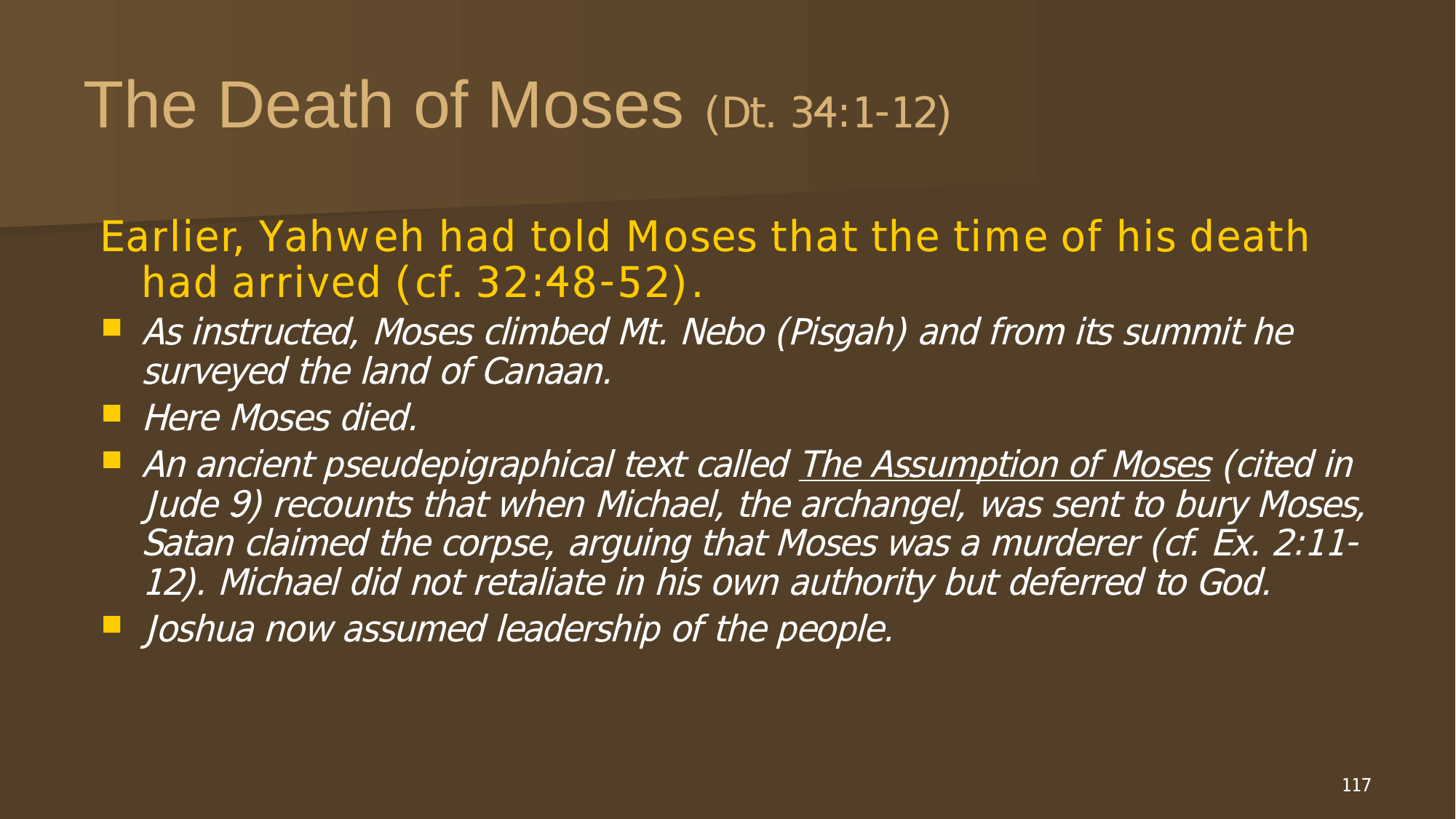

# The Death of Moses (Dt. 34:1-12)
Earlier, Yahweh had told Moses that the time of his death had arrived (cf. 32:48-52).
As instructed, Moses climbed Mt. Nebo (Pisgah) and from its summit he surveyed the land of Canaan.
Here Moses died.
An ancient pseudepigraphical text called The Assumption of Moses (cited in Jude 9) recounts that when Michael, the archangel, was sent to bury Moses, Satan claimed the corpse, arguing that Moses was a murderer (cf. Ex. 2:11-12). Michael did not retaliate in his own authority but deferred to God.
Joshua now assumed leadership of the people.
117